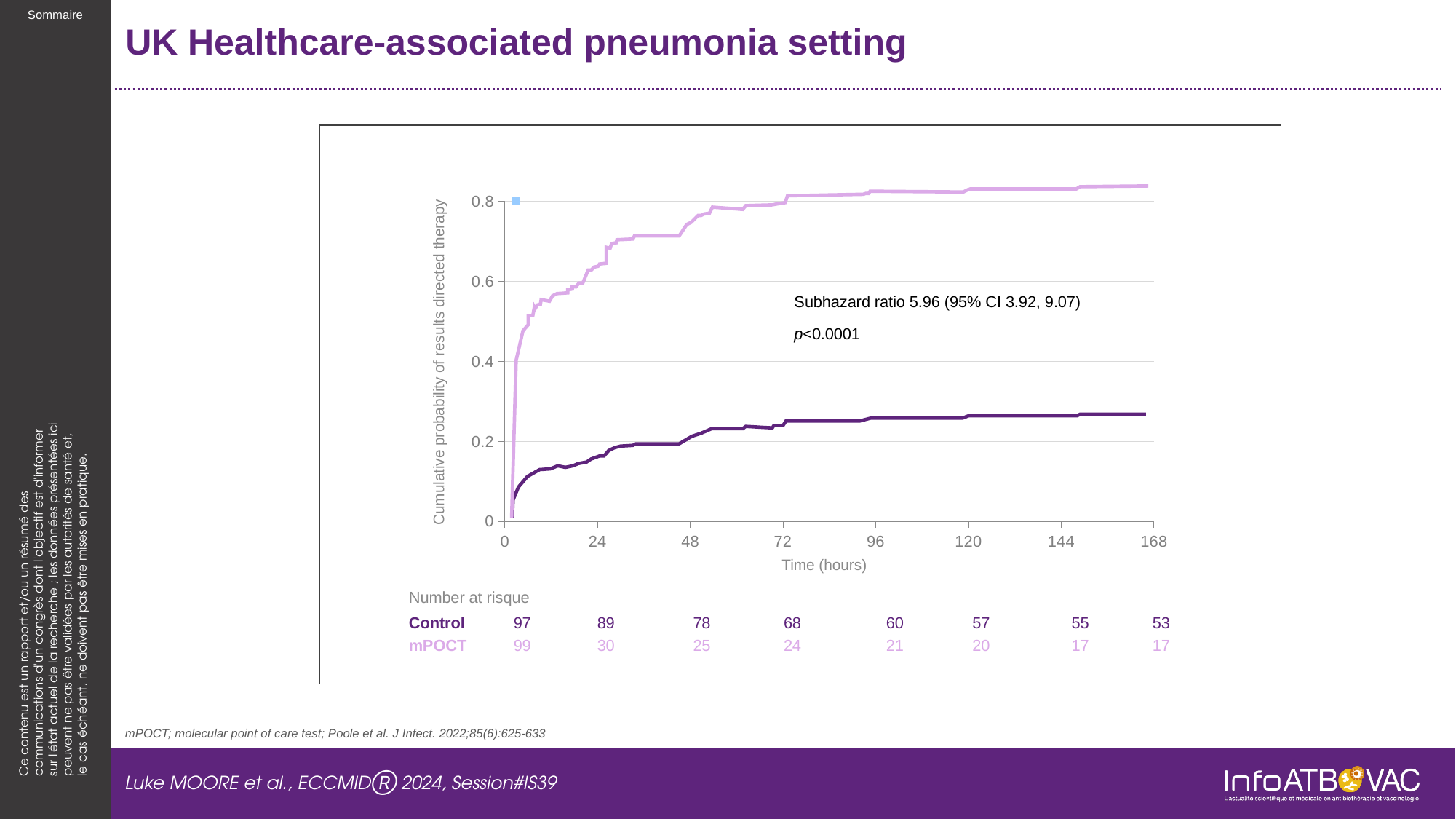

# UK Healthcare-associated pneumonia setting

### Chart

| Category | Valeur Y 1 |
|---|---|
Subhazard ratio 5.96 (95% CI 3.92, 9.07)
p<0.0001
Cumulative probability of results directed therapy

Time (hours)
| Number at risque |  |  |  |  |  |  |  |  |
| --- | --- | --- | --- | --- | --- | --- | --- | --- |
| Control | 97 | 89 | 78 | 68 | 60 | 57 | 55 | 53 |
| mPOCT | 99 | 30 | 25 | 24 | 21 | 20 | 17 | 17 |
mPOCT; molecular point of care test; Poole et al. J Infect. 2022;85(6):625-633
Luke MOORE et al., ECCMIDⓇ 2024, Session#IS39